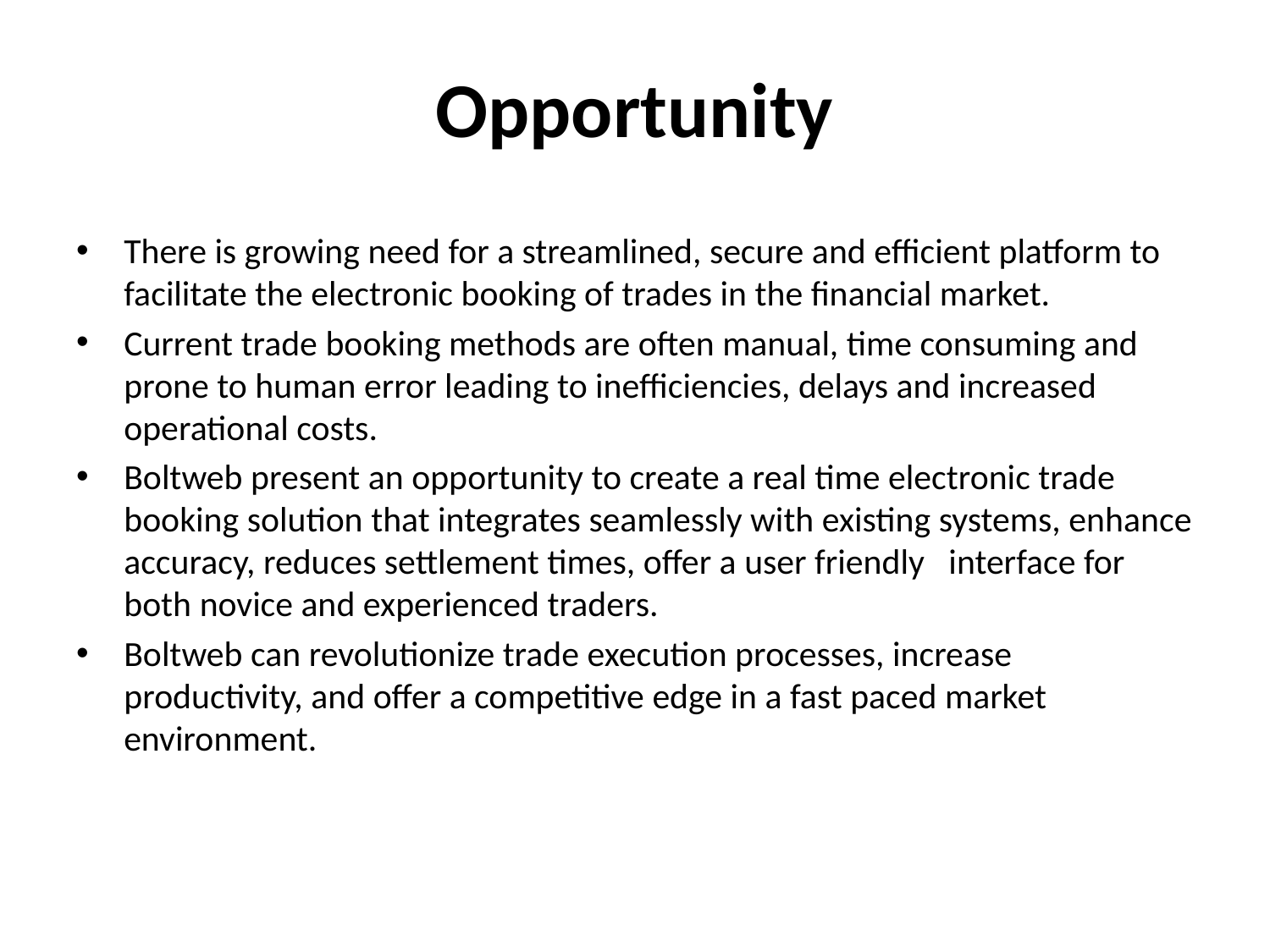

# Opportunity
There is growing need for a streamlined, secure and efficient platform to facilitate the electronic booking of trades in the financial market.
Current trade booking methods are often manual, time consuming and prone to human error leading to inefficiencies, delays and increased operational costs.
Boltweb present an opportunity to create a real time electronic trade booking solution that integrates seamlessly with existing systems, enhance accuracy, reduces settlement times, offer a user friendly   interface for both novice and experienced traders.
Boltweb can revolutionize trade execution processes, increase productivity, and offer a competitive edge in a fast paced market environment.